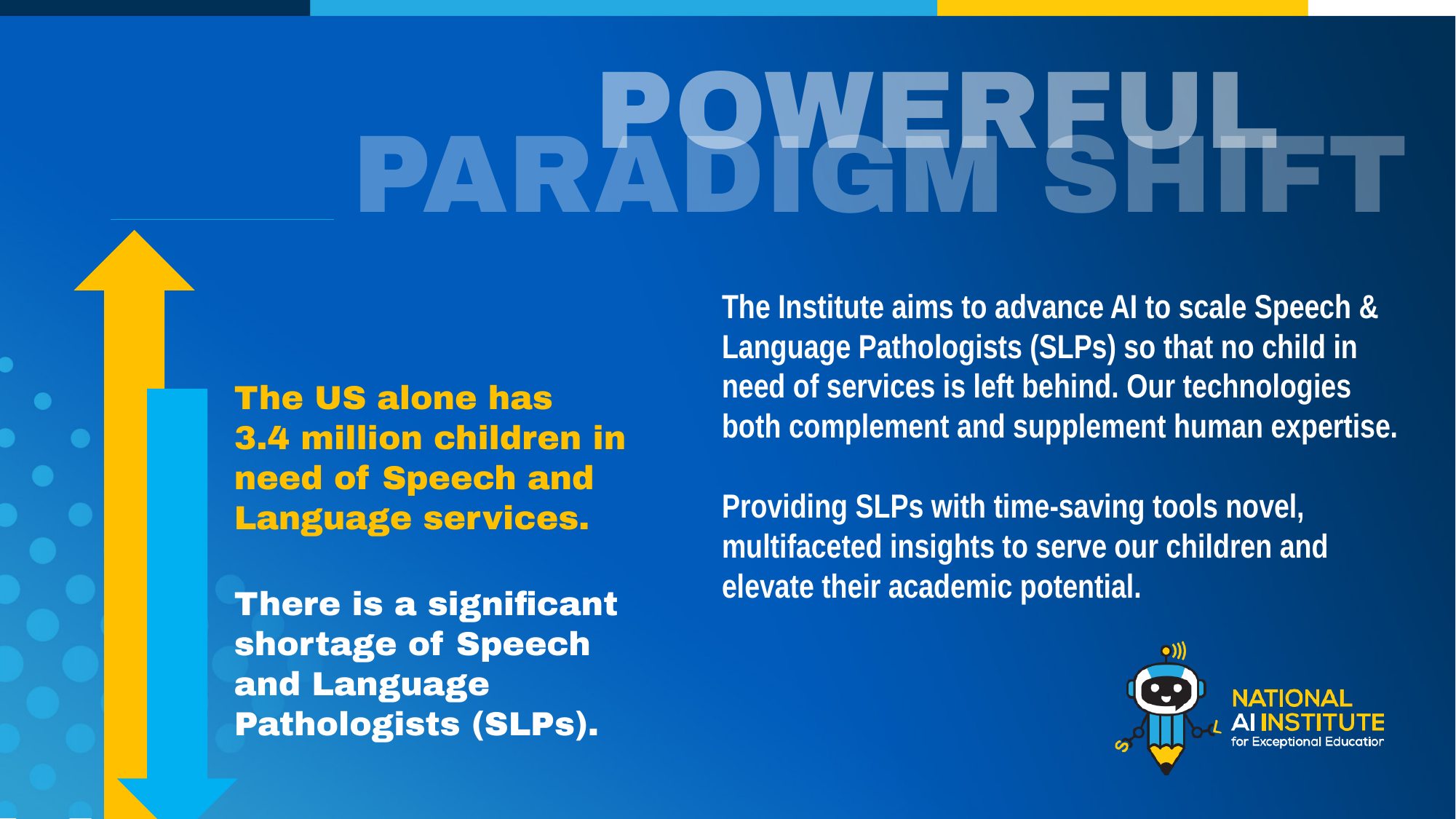

POWERFUL
PARADIGM SHIFT
The Institute aims to advance AI to scale Speech & Language Pathologists (SLPs) so that no child in need of services is left behind. Our technologies both complement and supplement human expertise.
Providing SLPs with time-saving tools novel, multifaceted insights to serve our children and elevate their academic potential.
The US alone has
3.4 million children in need of Speech and Language services.
There is a significant shortage of Speech
and Language Pathologists (SLPs).